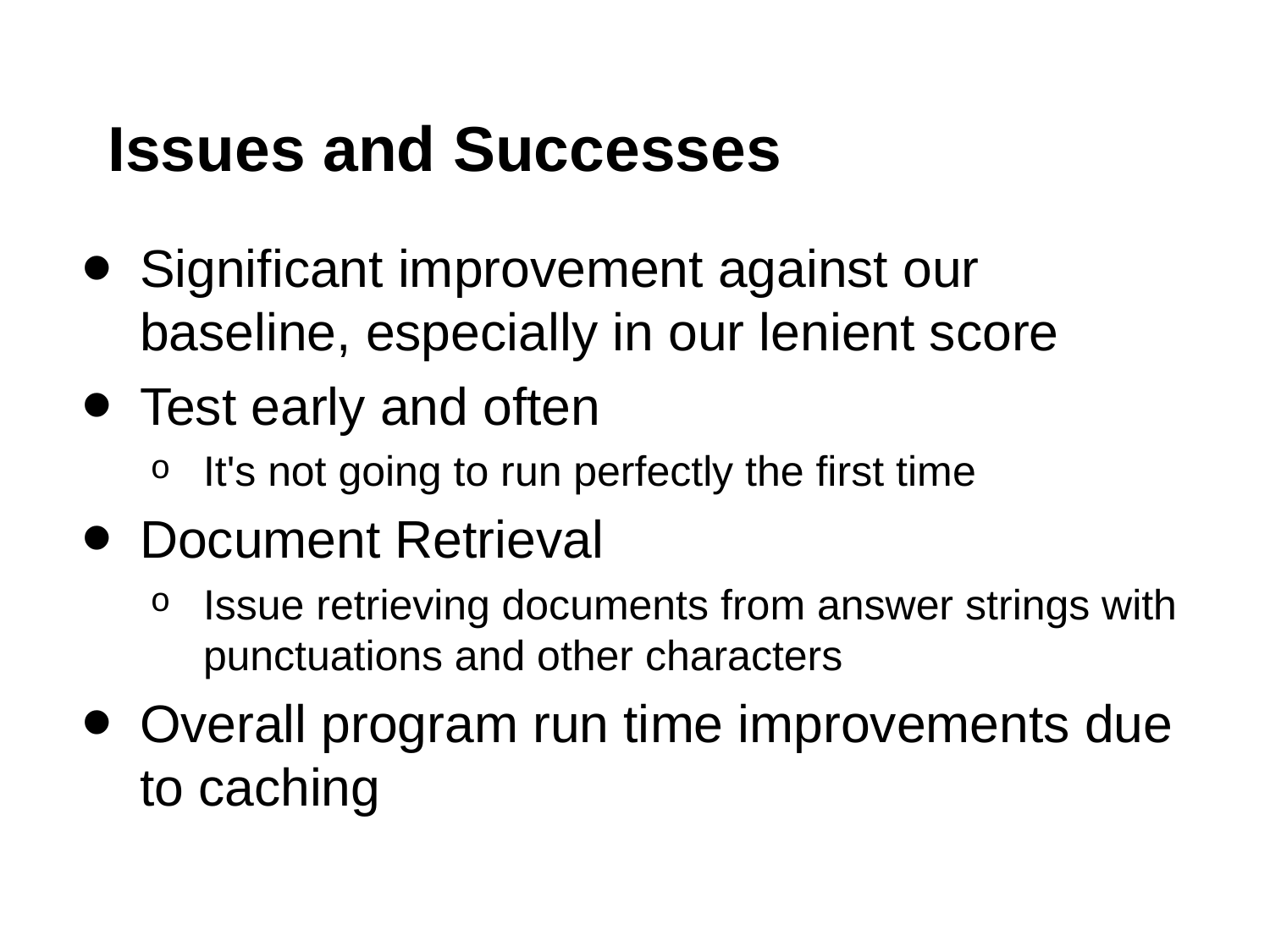

# Issues and Successes
Significant improvement against our baseline, especially in our lenient score
Test early and often
It's not going to run perfectly the first time
Document Retrieval
Issue retrieving documents from answer strings with punctuations and other characters
Overall program run time improvements due to caching